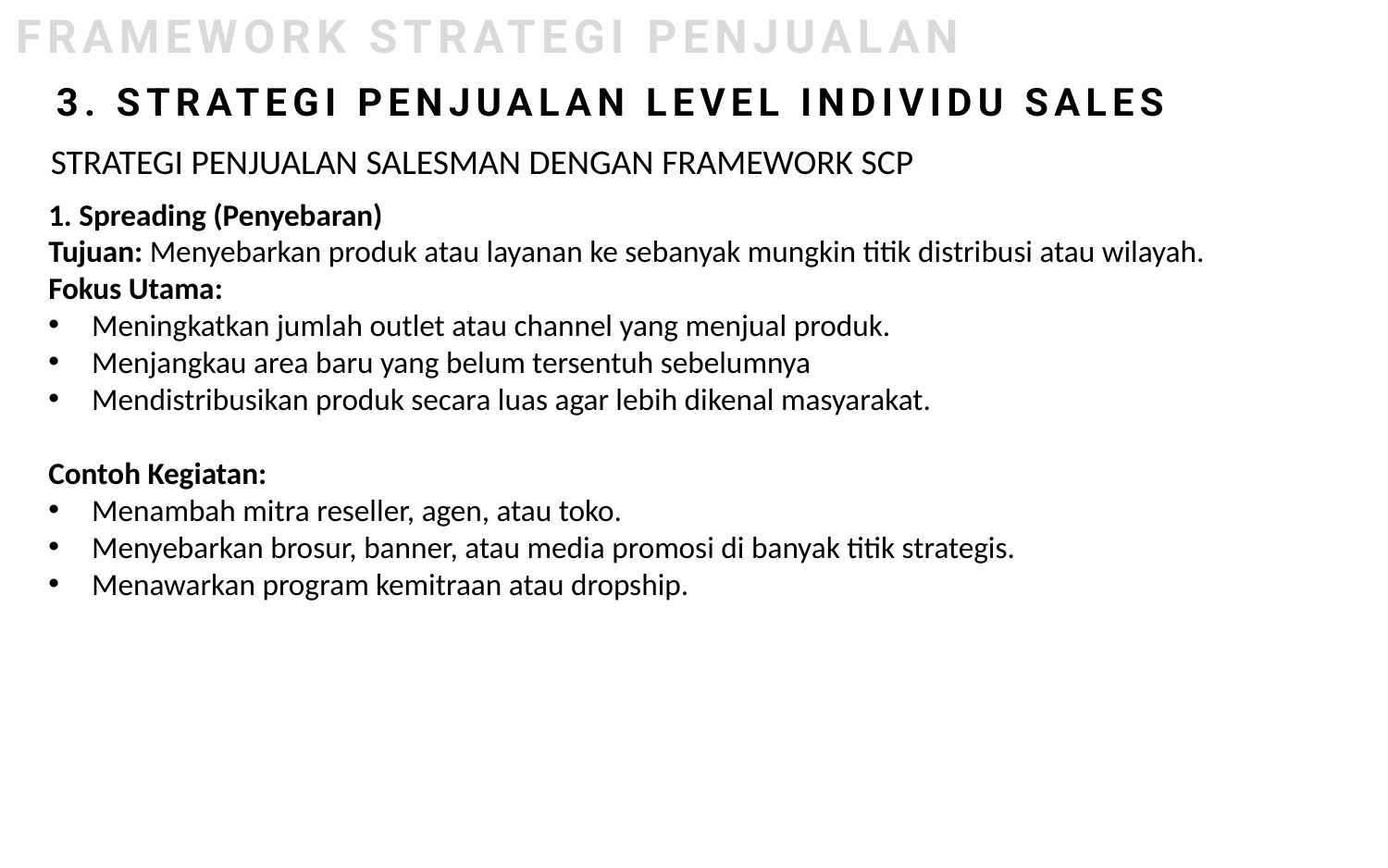

FRAMEWORK STRATEGI PENJUALAN
3. STRATEGI PENJUALAN LEVEL INDIVIDU SALES
STRATEGI PENJUALAN SALESMAN DENGAN FRAMEWORK SCP
1. Spreading (Penyebaran)
Tujuan: Menyebarkan produk atau layanan ke sebanyak mungkin titik distribusi atau wilayah.
Fokus Utama:
Meningkatkan jumlah outlet atau channel yang menjual produk.
Menjangkau area baru yang belum tersentuh sebelumnya
Mendistribusikan produk secara luas agar lebih dikenal masyarakat.
Contoh Kegiatan:
Menambah mitra reseller, agen, atau toko.
Menyebarkan brosur, banner, atau media promosi di banyak titik strategis.
Menawarkan program kemitraan atau dropship.